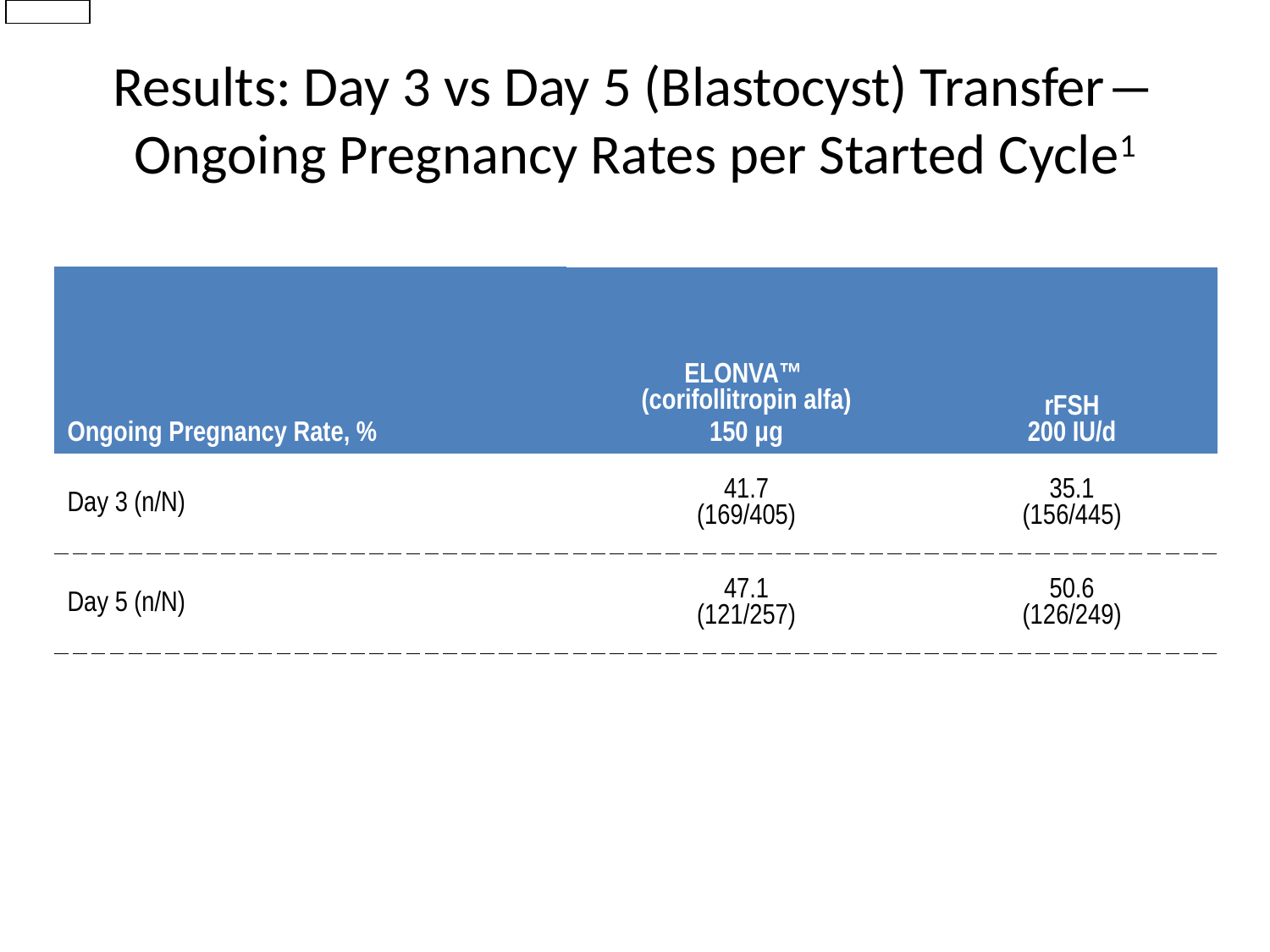

Engage
# Results: Day 3 vs Day 5 (Blastocyst) Transfer― Ongoing Pregnancy Rates per Started Cycle1
Comparable ongoing pregnancy rates for day 3 vs day 5 ET
| Ongoing Pregnancy Rate, % | ELONVA™ (corifollitropin alfa) 150 μg | rFSH 200 IU/d |
| --- | --- | --- |
| Day 3 (n/N) | 41.7 (169/405) | 35.1 (156/445) |
| Day 5 (n/N) | 47.1 (121/257) | 50.6 (126/249) |
ET = embryo transfer; rFSH = recombinant follicle-stimulating hormone.
1. Devroey P et al. Hum Reprod. 2009;24:3063‒3072.